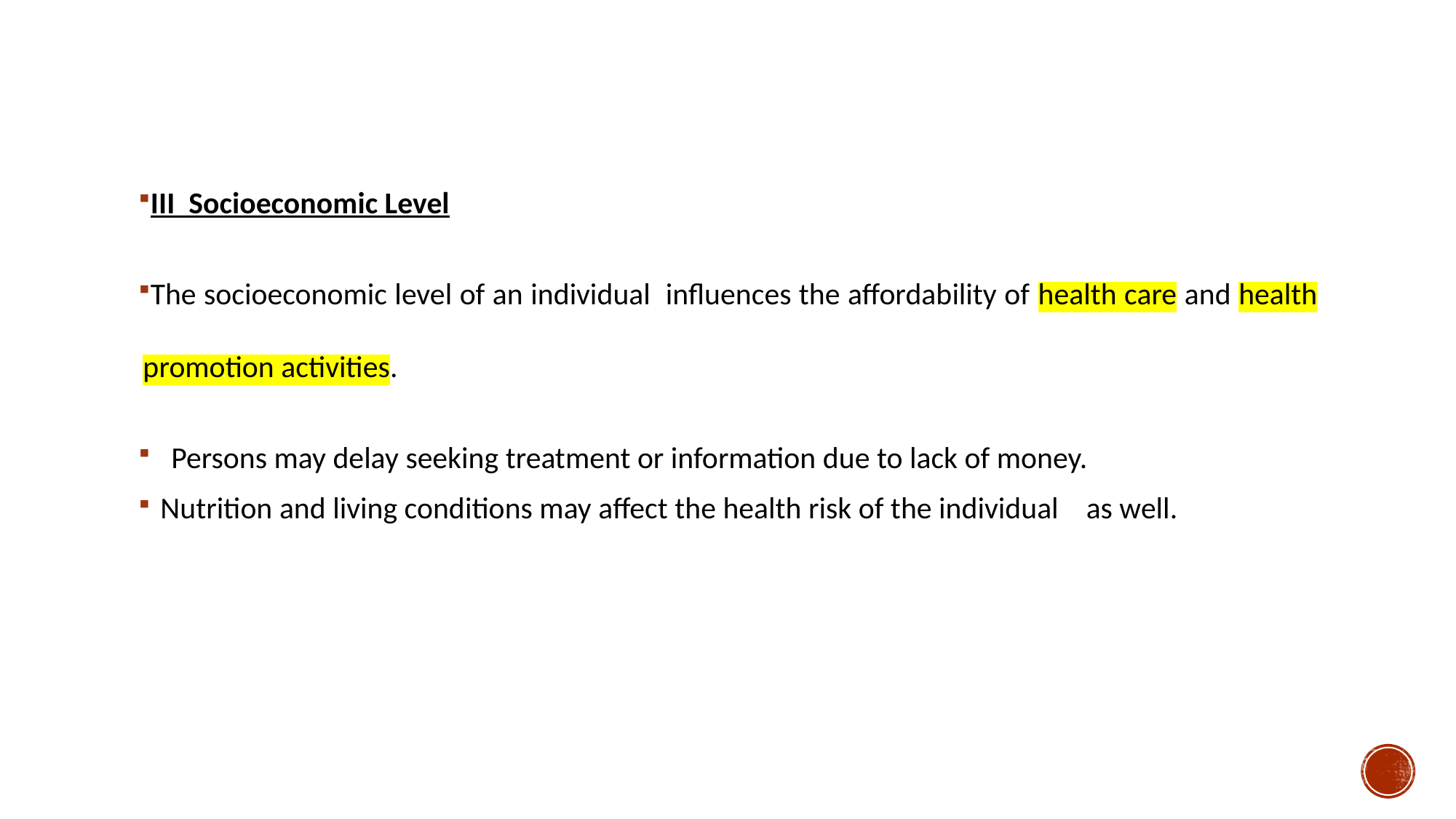

III  Socioeconomic Level
The socioeconomic level of an individual  influences the affordability of health care and health promotion activities.
   Persons may delay seeking treatment or information due to lack of money.
Nutrition and living conditions may affect the health risk of the individual    as well.